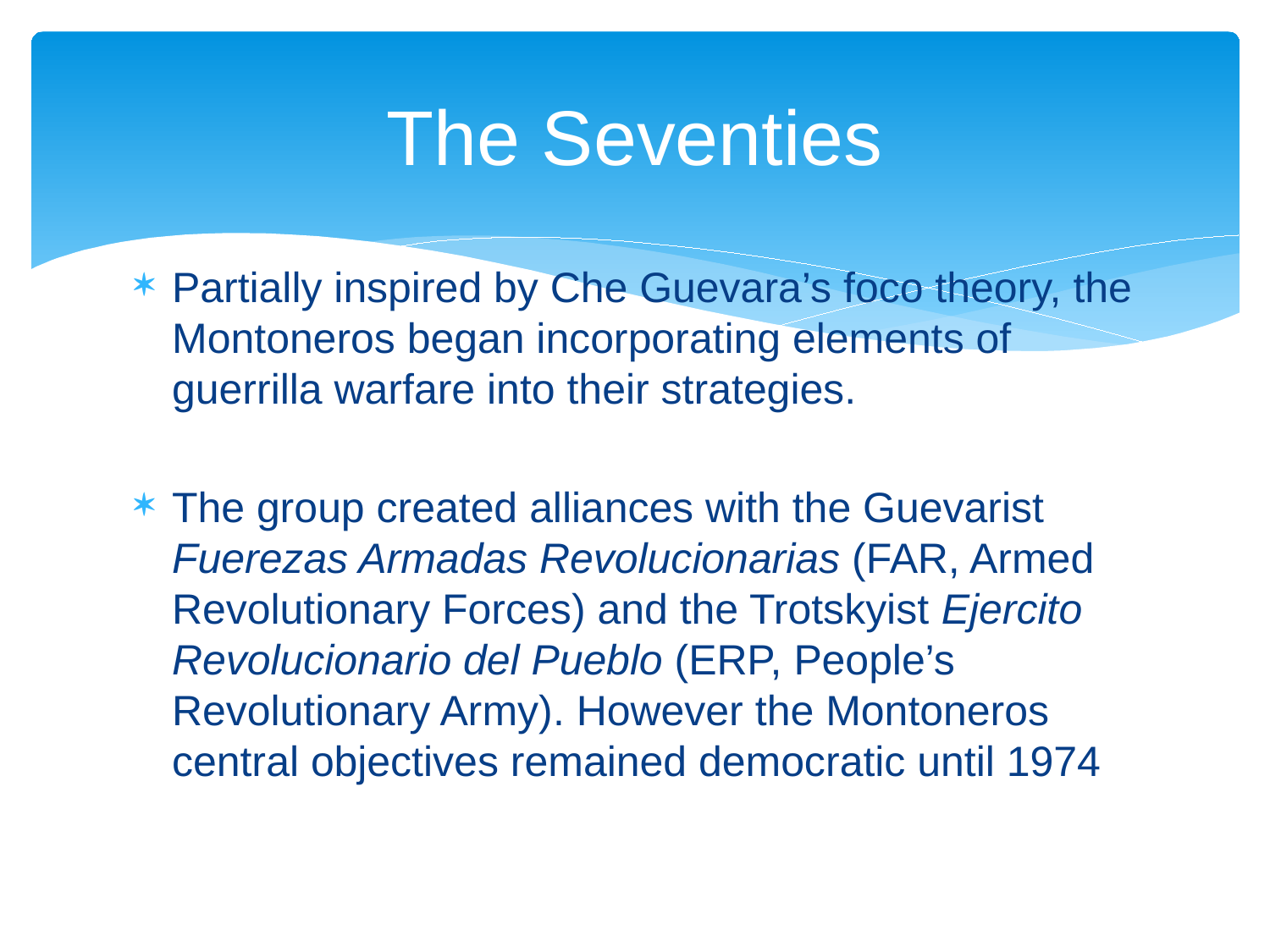

# The Seventies
Partially inspired by Che Guevara’s foco theory, the Montoneros began incorporating elements of guerrilla warfare into their strategies.

The group created alliances with the Guevarist Fuerezas Armadas Revolucionarias (FAR, Armed Revolutionary Forces) and the Trotskyist Ejercito Revolucionario del Pueblo (ERP, People’s Revolutionary Army). However the Montoneros central objectives remained democratic until 1974